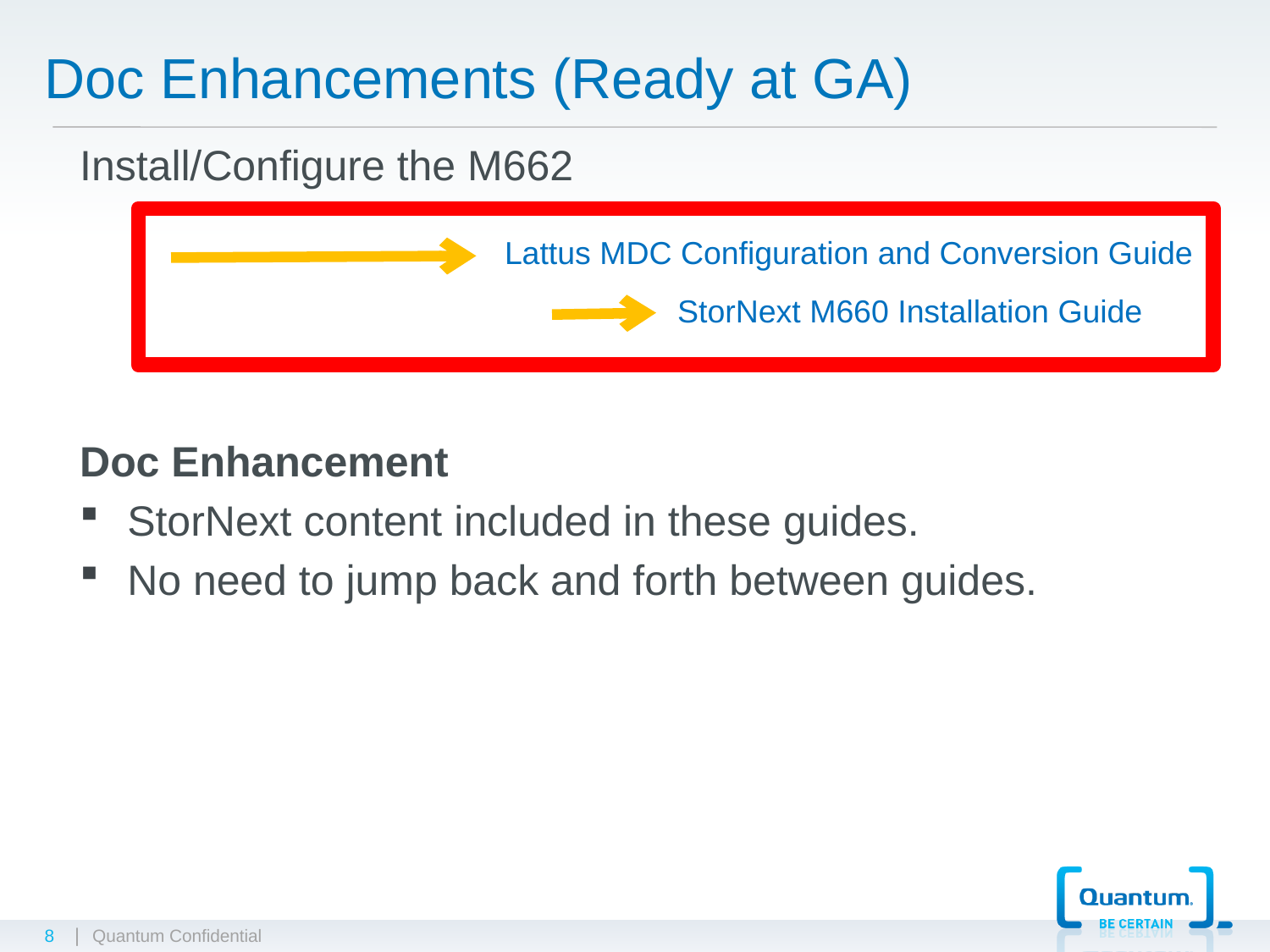

# Doc Enhancements (Ready at GA)
Install/Configure the M662

Doc Enhancement
StorNext content included in these guides.
No need to jump back and forth between guides.

Lattus MDC Configuration and Conversion Guide
StorNext M660 Installation Guide
8